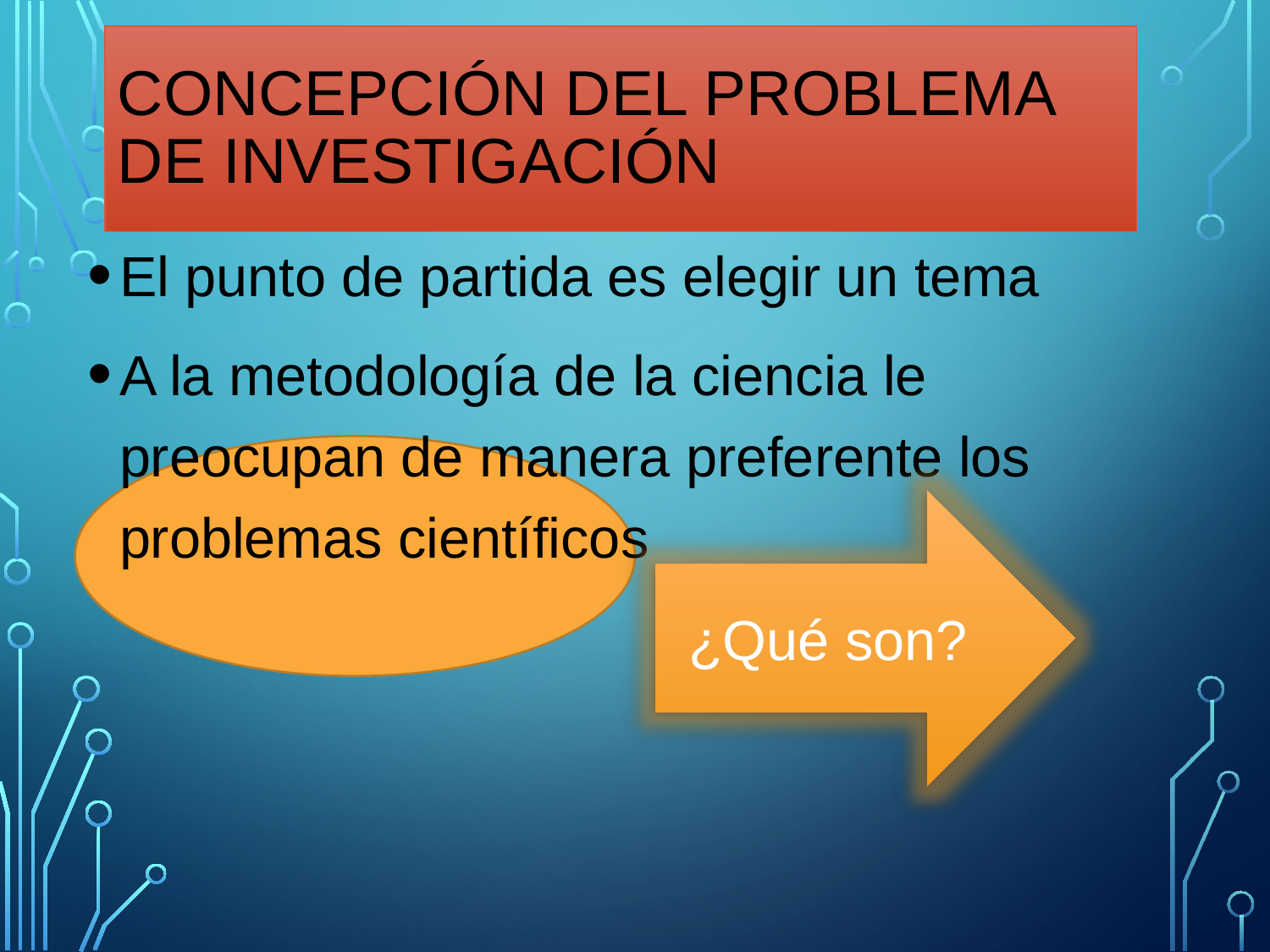

# Concepción del problema de investigación
El punto de partida es elegir un tema
A la metodología de la ciencia le preocupan de manera preferente los problemas científicos

¿Qué son?